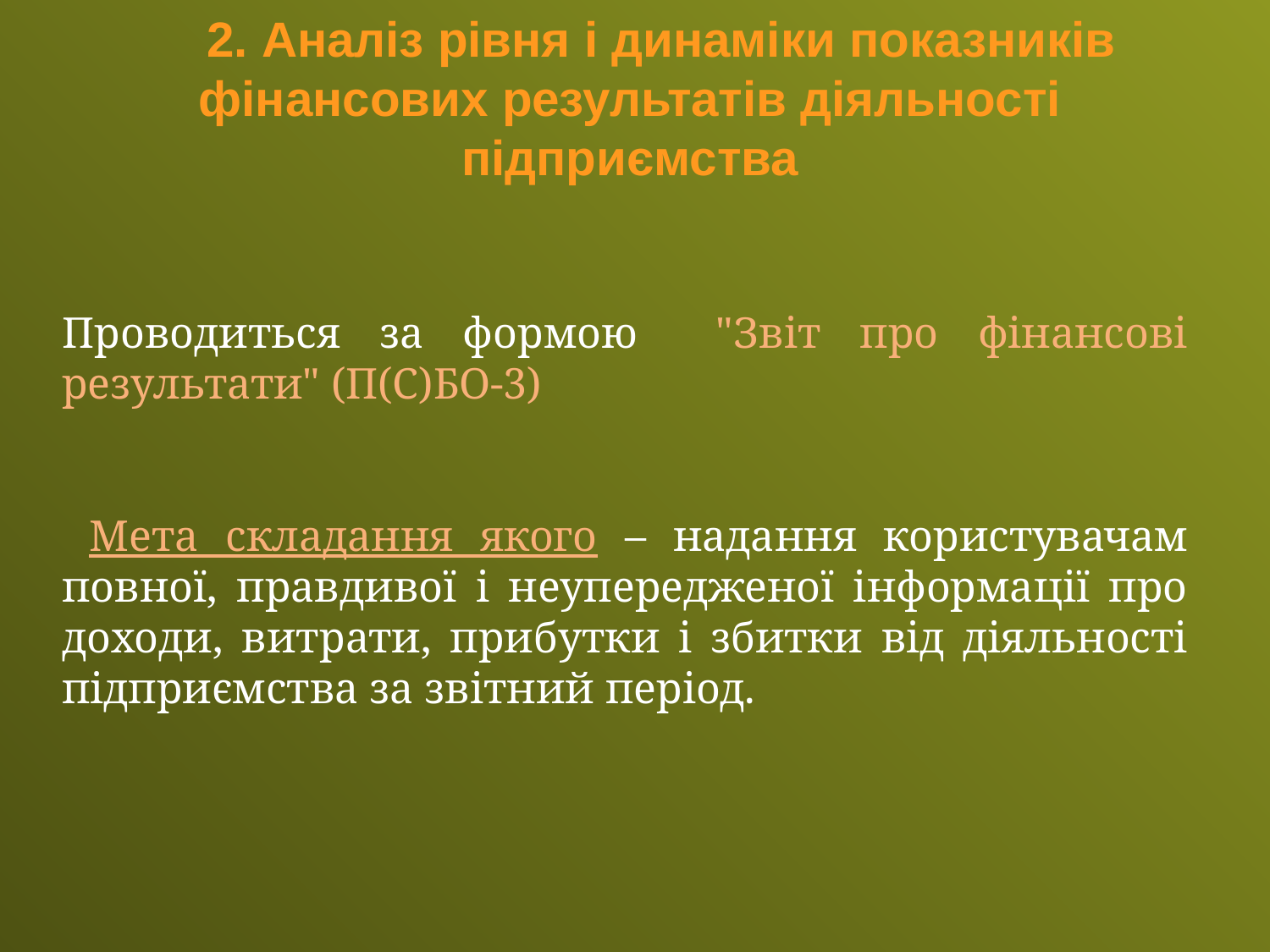

2. Аналіз рівня і динаміки показників фінансових результатів діяльності підприємства

Проводиться за формою  "Звіт про фінансові результати" (П(С)БО-3)

 Мета складання якого – надання користувачам повної, правдивої і неупередженої інформації про доходи, витрати, прибутки і збитки від діяльності підприємства за звітний період.